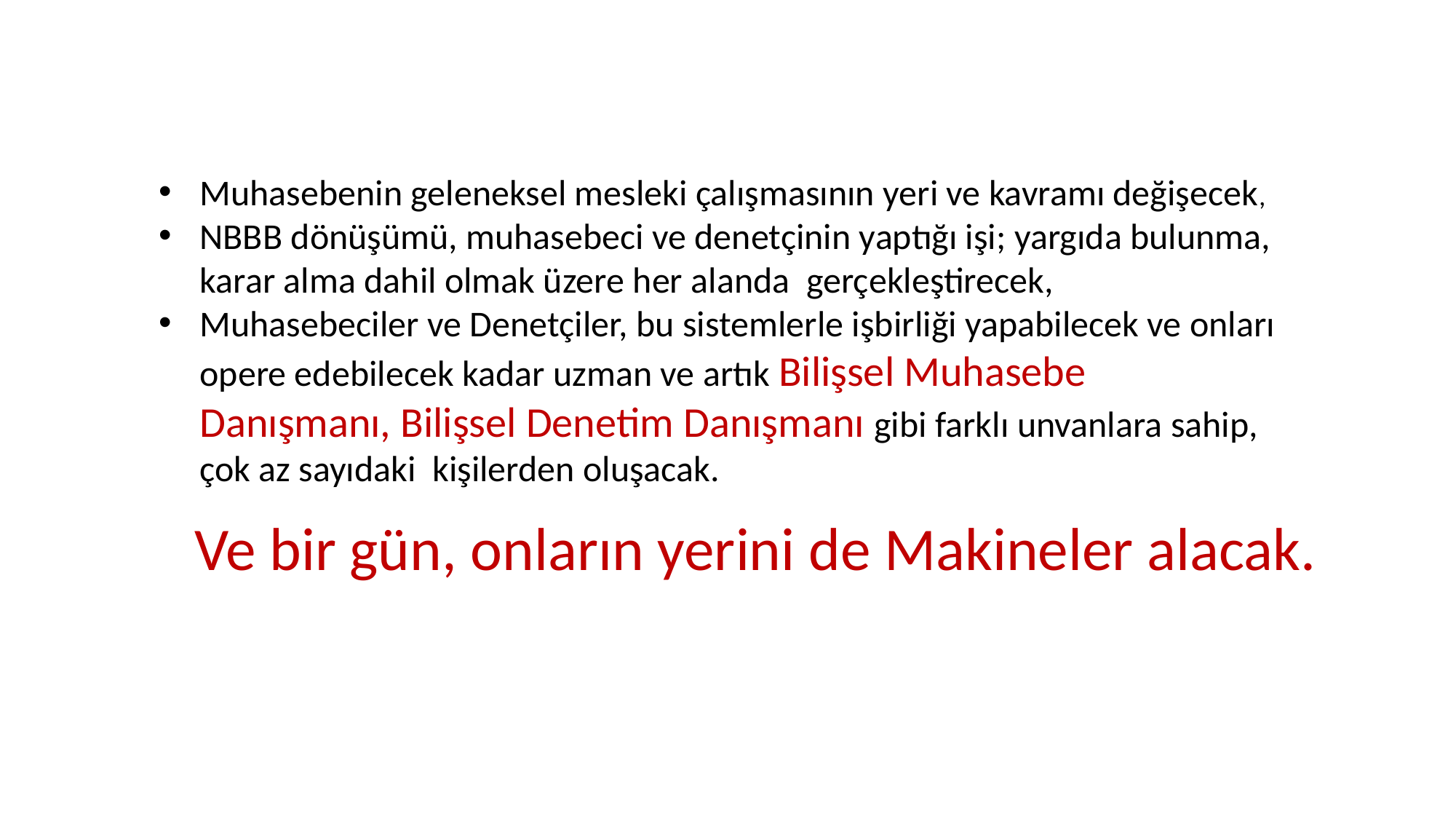

Muhasebenin geleneksel mesleki çalışmasının yeri ve kavramı değişecek,
NBBB dönüşümü, muhasebeci ve denetçinin yaptığı işi; yargıda bulunma, karar alma dahil olmak üzere her alanda  gerçekleştirecek,
Muhasebeciler ve Denetçiler, bu sistemlerle işbirliği yapabilecek ve onları opere edebilecek kadar uzman ve artık Bilişsel Muhasebe Danışmanı, Bilişsel Denetim Danışmanı gibi farklı unvanlara sahip, çok az sayıdaki  kişilerden oluşacak.
Ve bir gün, onların yerini de Makineler alacak.